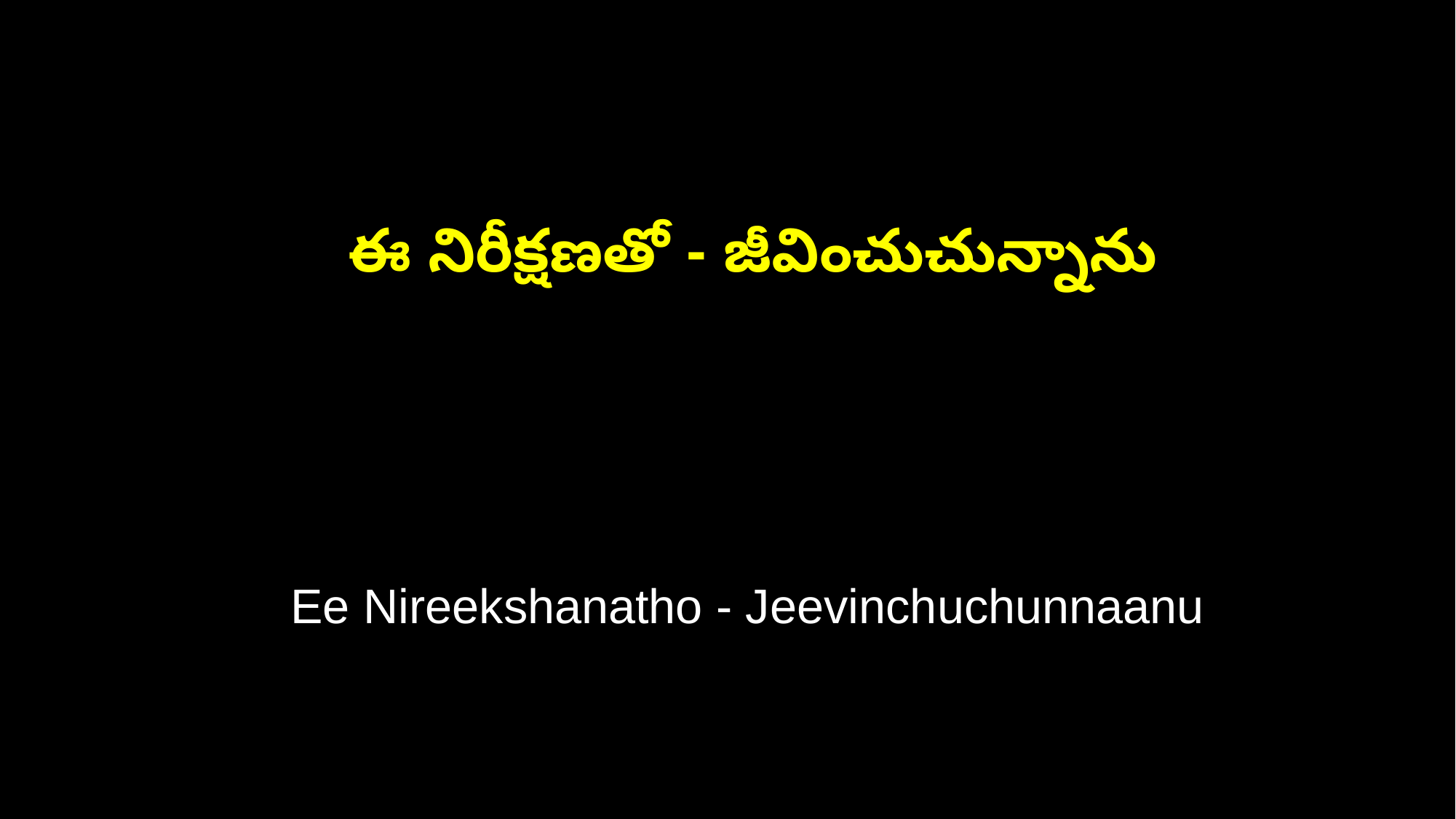

ఈ నిరీక్షణతో - జీవించుచున్నాను
   Ee Nireekshanatho - Jeevinchuchunnaanu